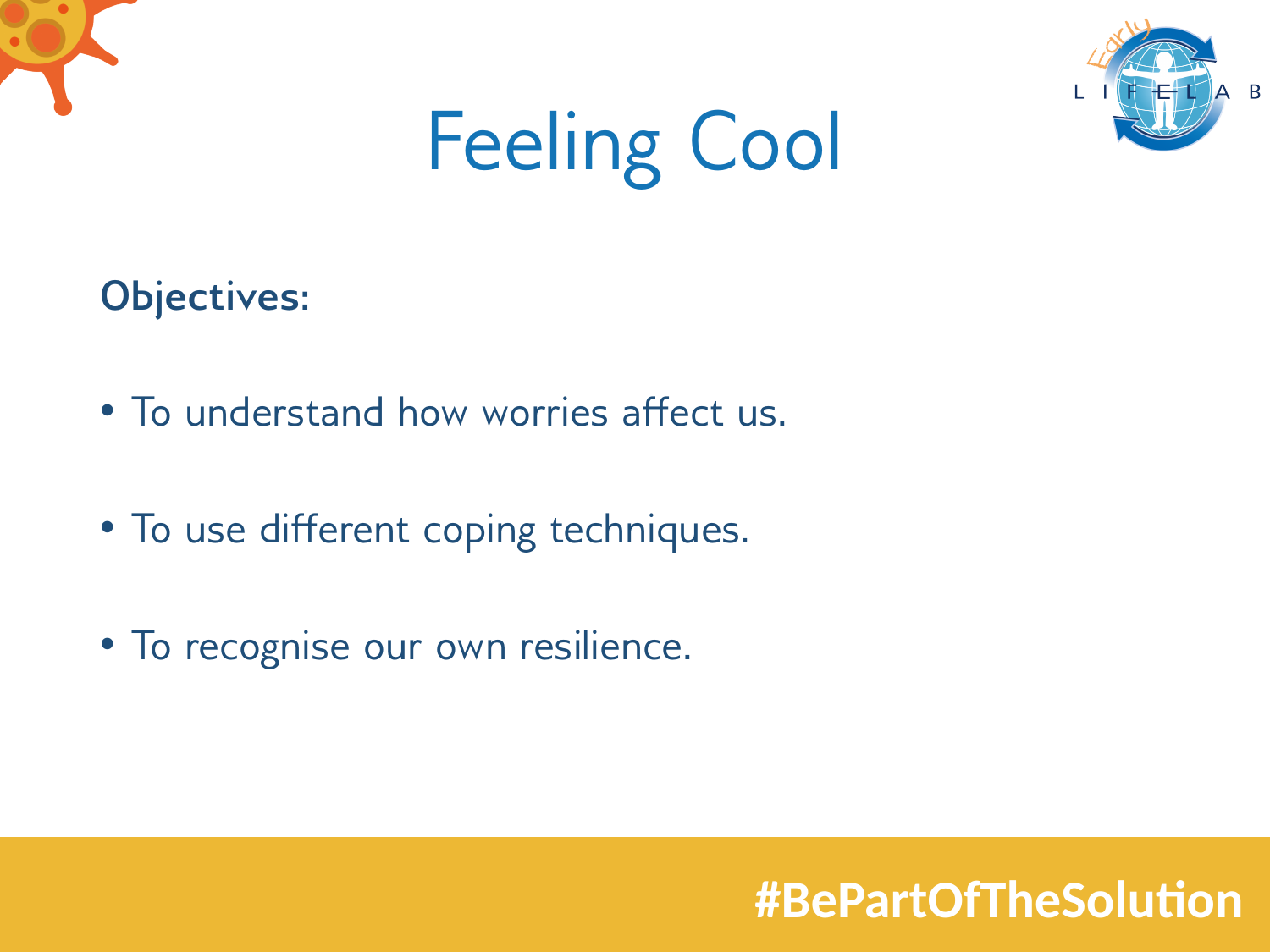

# Feeling Cool
Objectives:

To understand how worries affect us.​

To use different coping techniques.​

To recognise our own resilience.